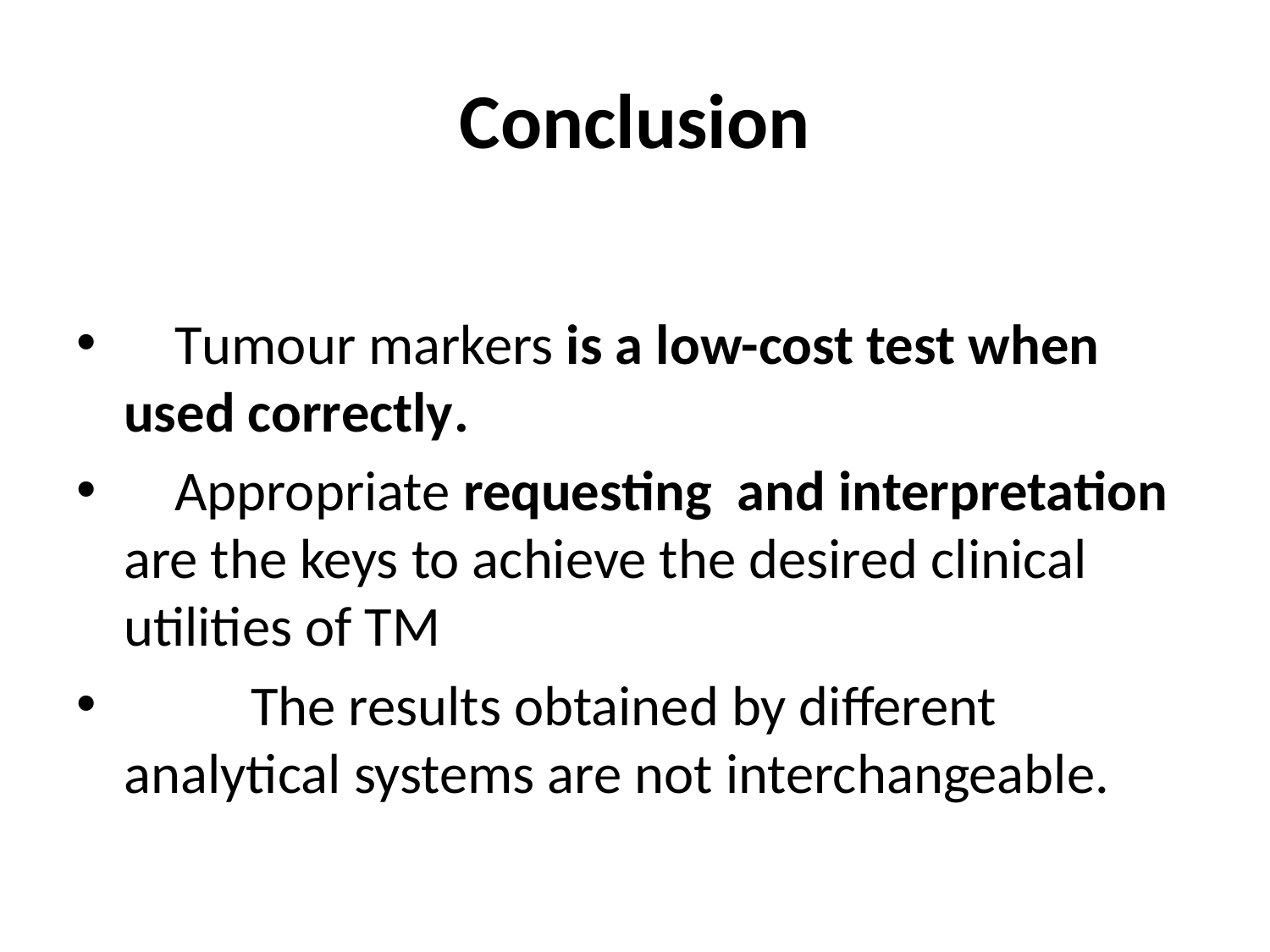

# Conclusion

    Tumour markers is a low-cost test when used correctly.
    Appropriate requesting  and interpretation are the keys to achieve the desired clinical utilities of TM
	The results obtained by different analytical systems are not interchangeable.